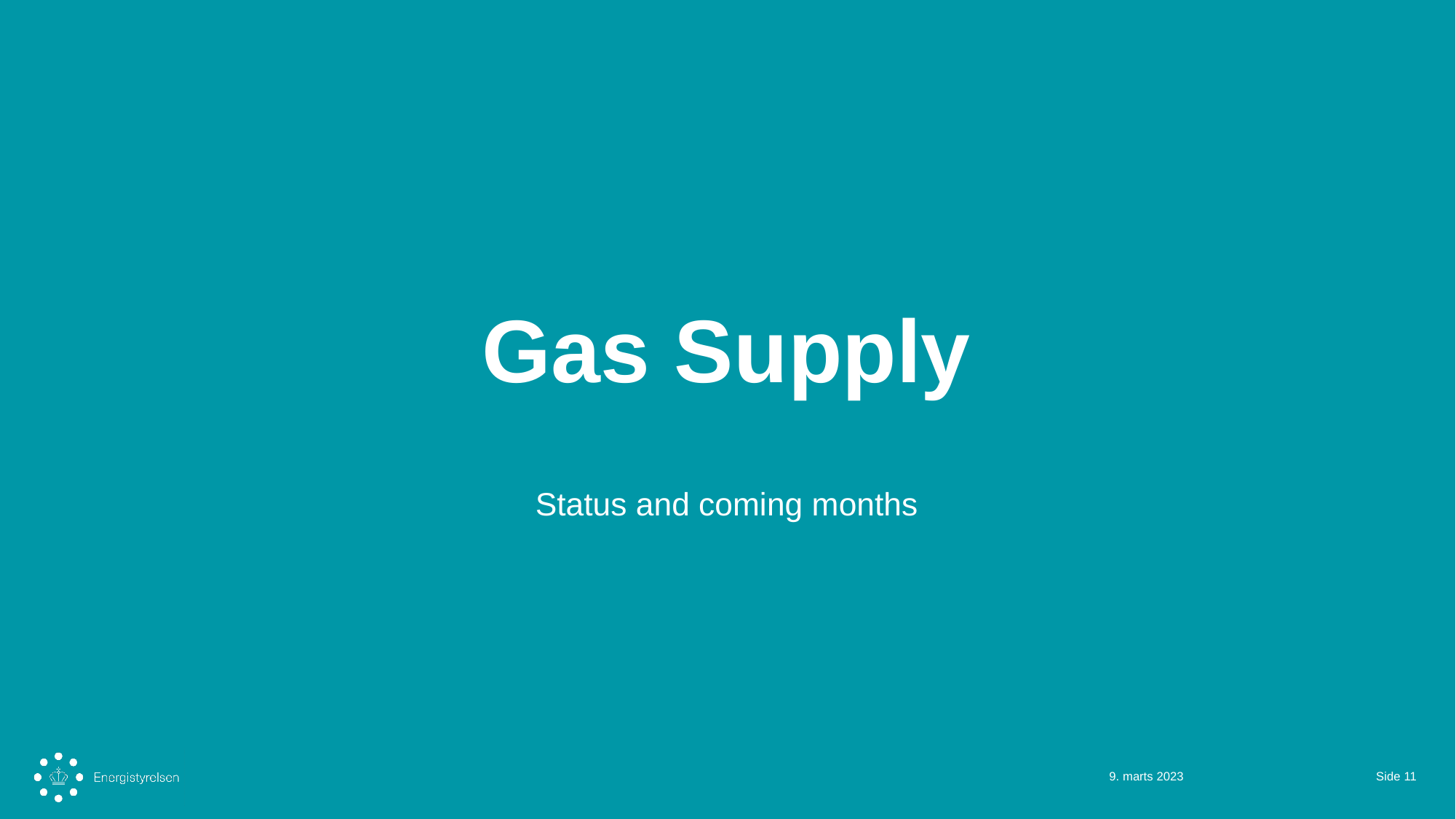

# Gas Supply
Status and coming months
9. marts 2023
Side 11